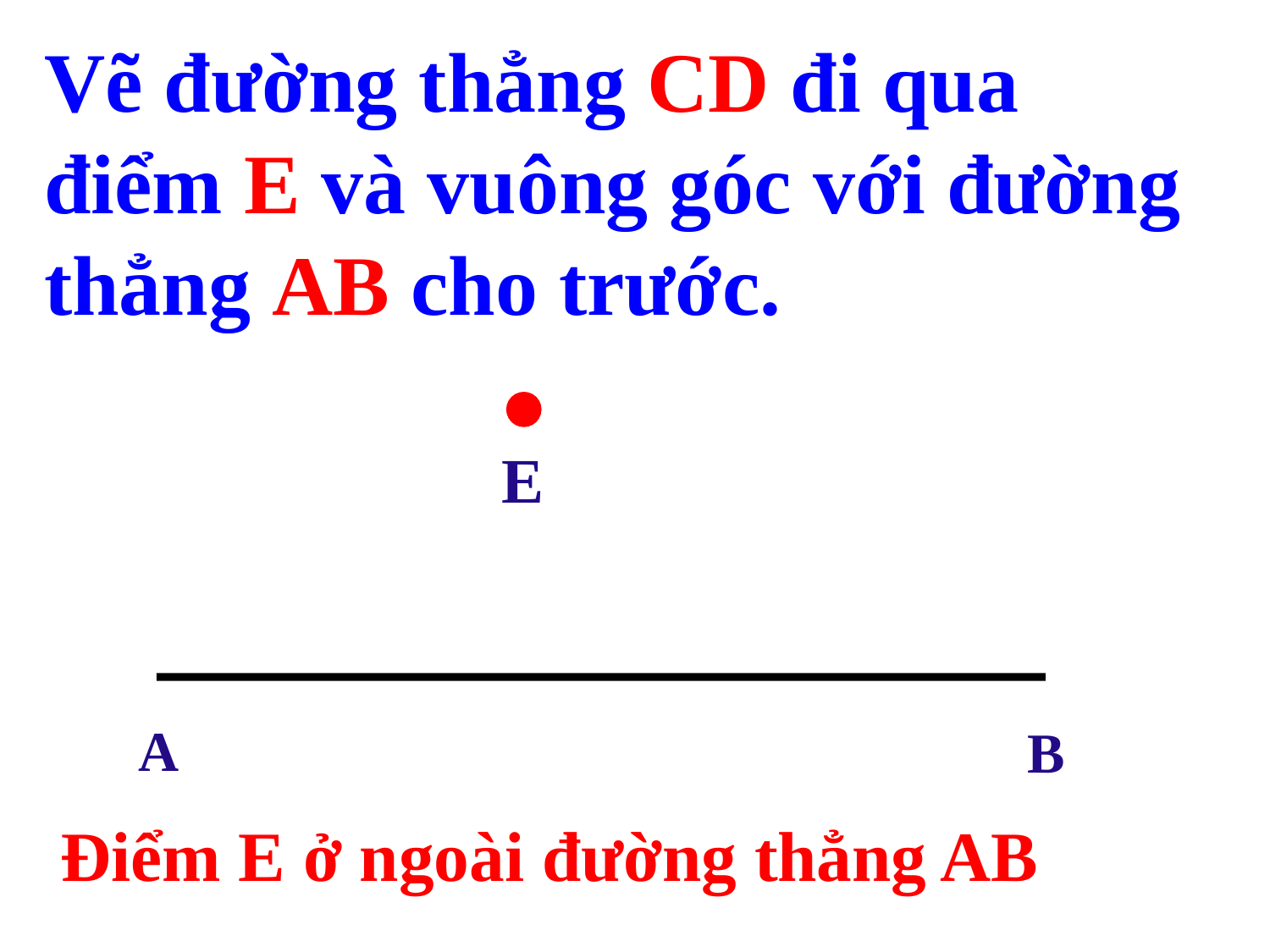

Vẽ đường thẳng CD đi qua điểm E và vuông góc với đường thẳng AB cho trước.

E

A
B
Điểm E ở ngoài đường thẳng AB